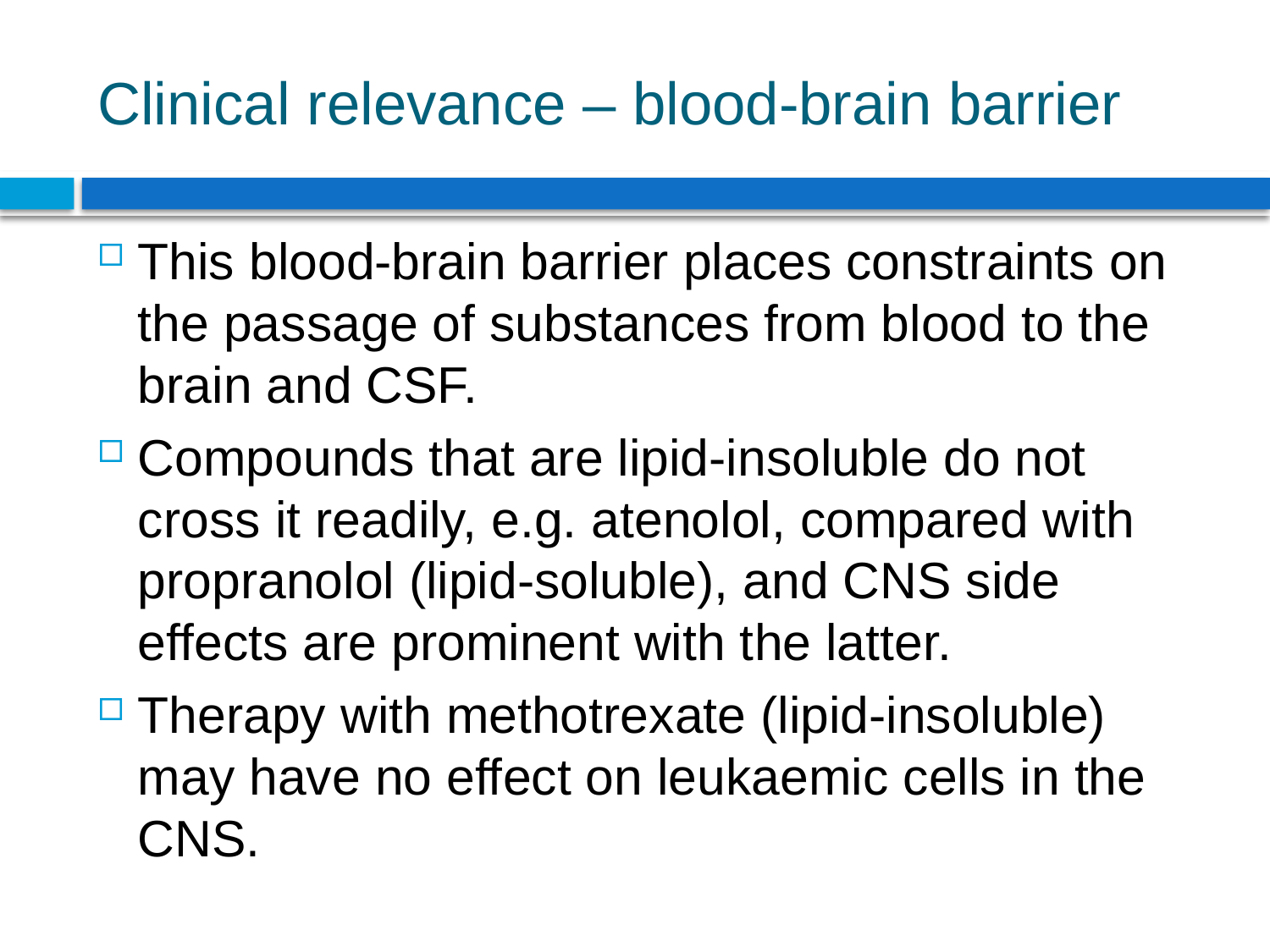

# Clinical relevance – blood-brain barrier
This blood-brain barrier places constraints on the passage of substances from blood to the brain and CSF.
Compounds that are lipid-insoluble do not cross it readily, e.g. atenolol, compared with propranolol (lipid-soluble), and CNS side effects are prominent with the latter.
Therapy with methotrexate (lipid-insoluble) may have no effect on leukaemic cells in the CNS.